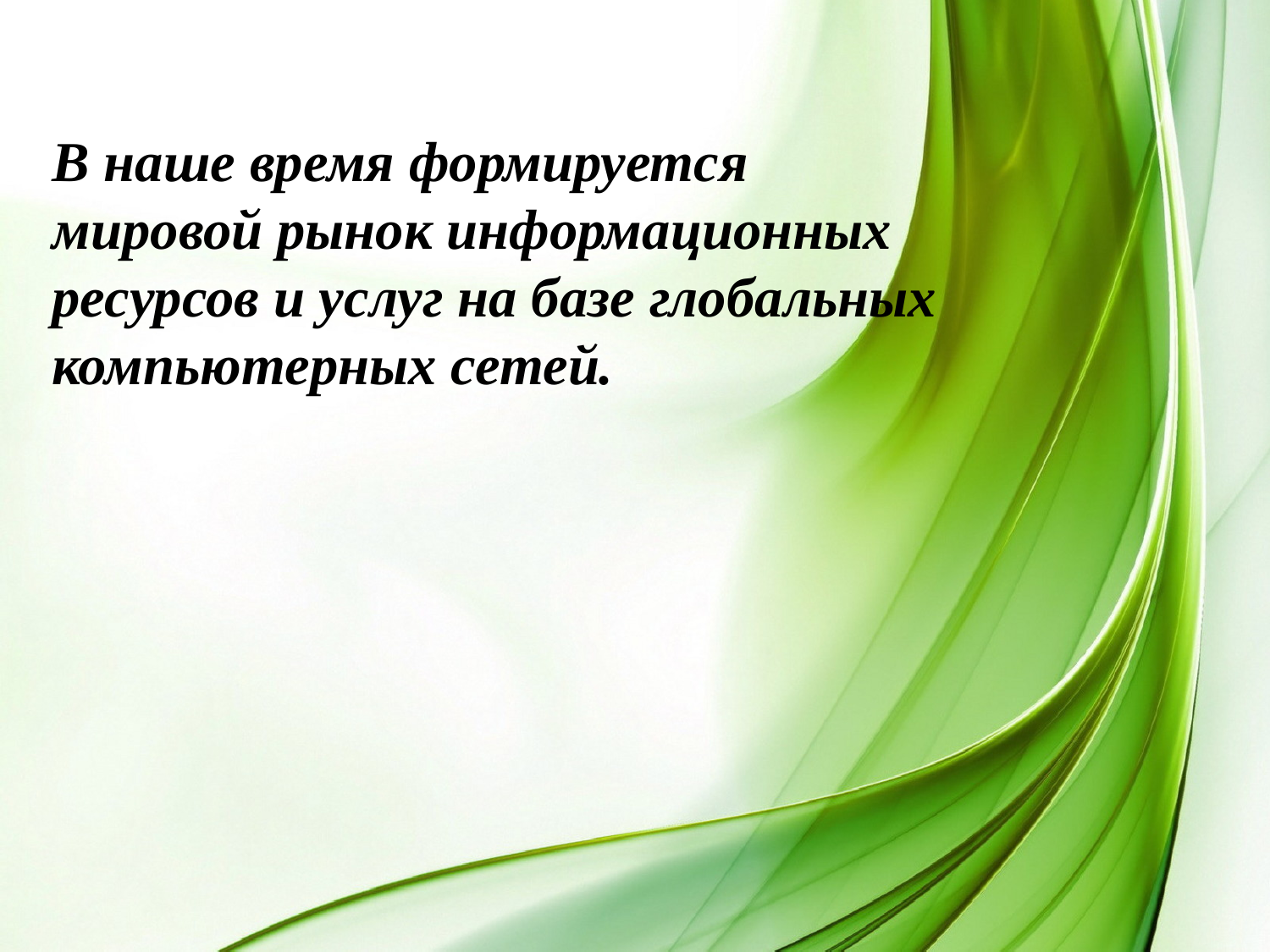

В наше время формируется мировой рынок информационных ресурсов и услуг на базе глобальных компьютерных сетей.